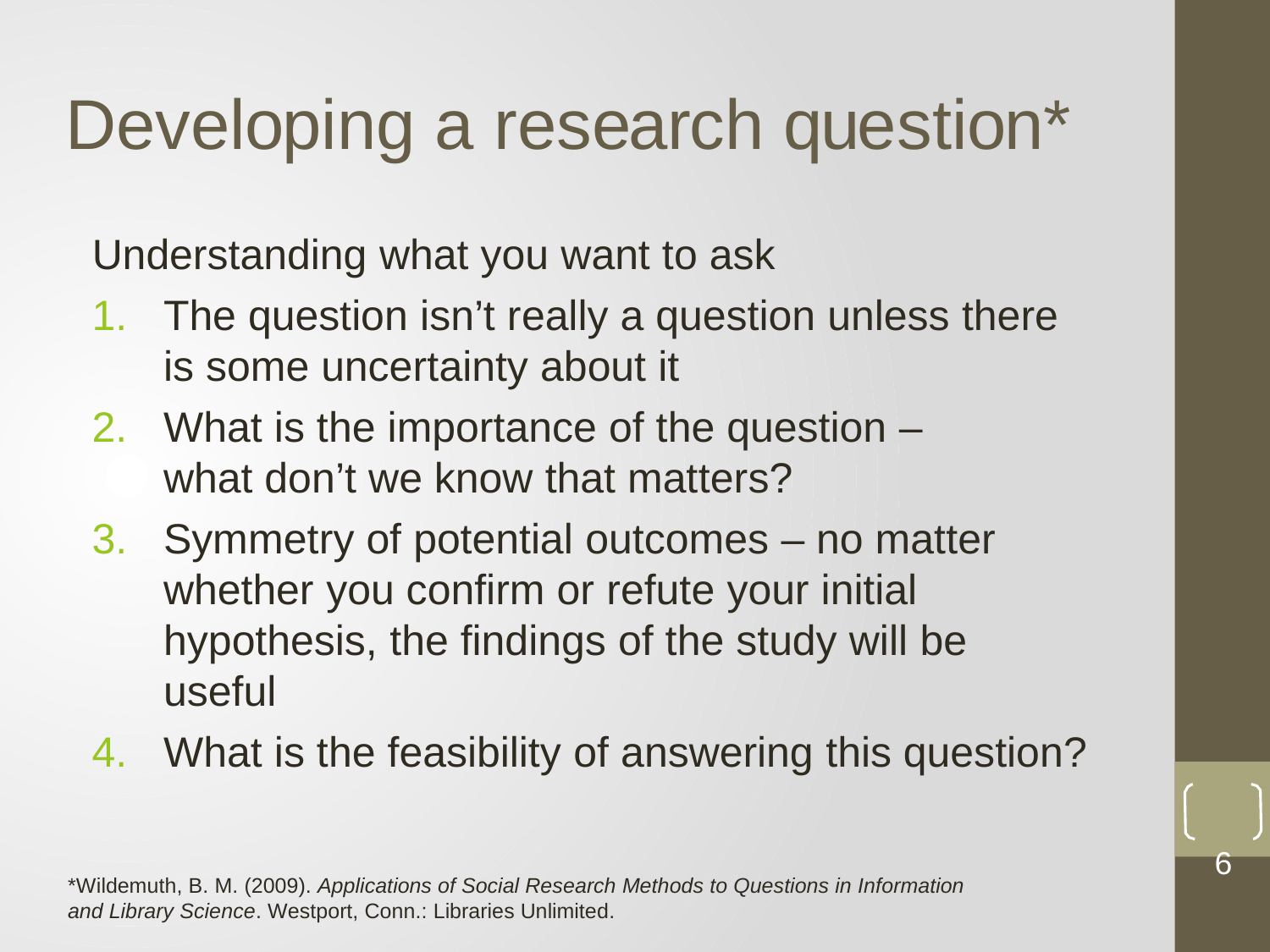

# Developing a research question*
Understanding what you want to ask

The question isn’t really a question unless there is some uncertainty about it

What is the importance of the question – what don’t we know that matters?

Symmetry of potential outcomes – no matter whether you confirm or refute your initial hypothesis, the findings of the study will be useful

What is the feasibility of answering this question?

6

*Wildemuth, B. M. (2009). Applications of Social Research Methods to Questions in Information and Library Science. Westport, Conn.: Libraries Unlimited.